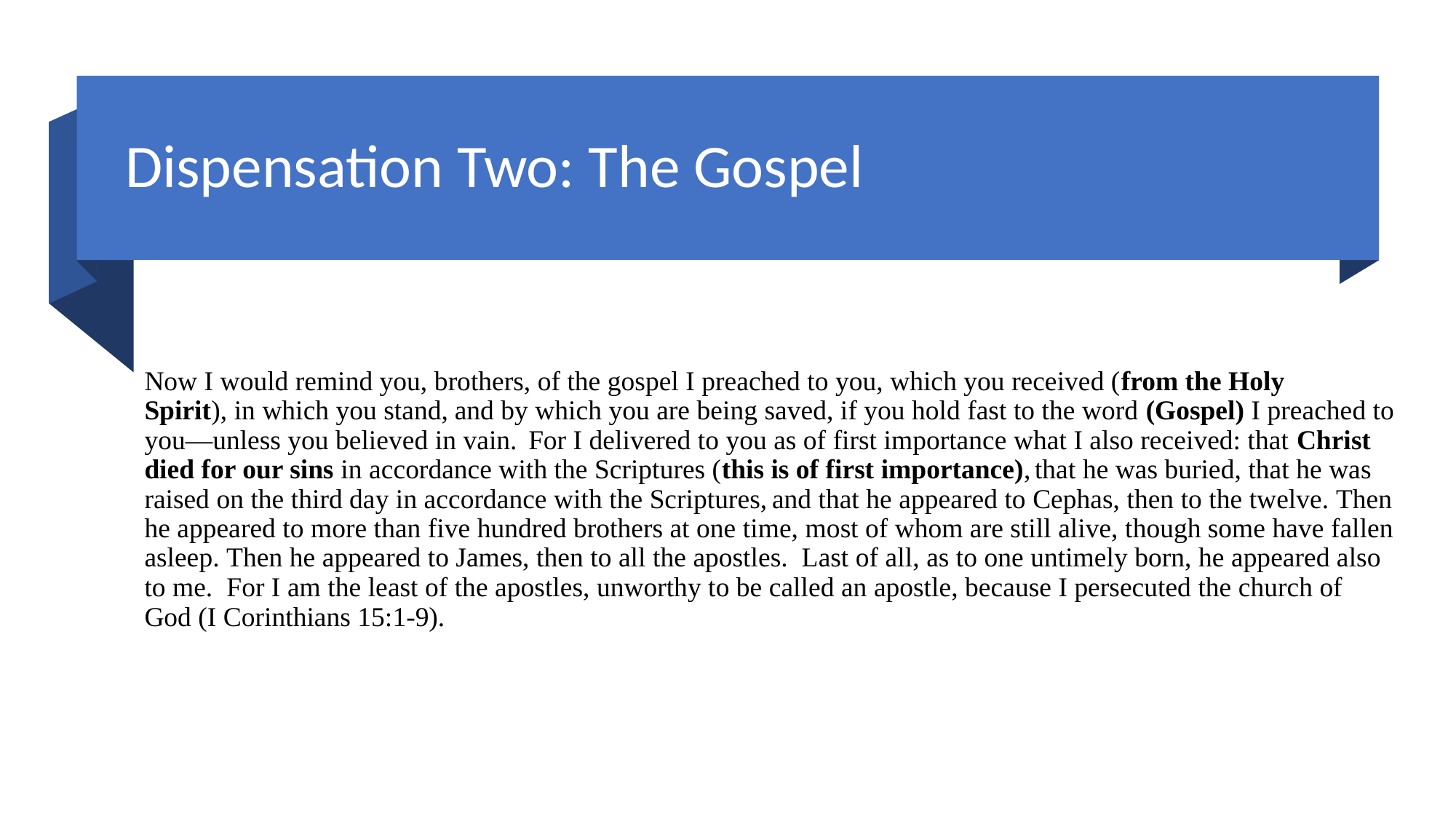

# Dispensation Two: The Gospel

Now I would remind you, brothers, of the gospel I preached to you, which you received (from the Holy Spirit), in which you stand, and by which you are being saved, if you hold fast to the word (Gospel) I preached to you—unless you believed in vain.  For I delivered to you as of first importance what I also received: that Christ died for our sins in accordance with the Scriptures (this is of first importance), that he was buried, that he was raised on the third day in accordance with the Scriptures, and that he appeared to Cephas, then to the twelve. Then he appeared to more than five hundred brothers at one time, most of whom are still alive, though some have fallen asleep. Then he appeared to James, then to all the apostles.  Last of all, as to one untimely born, he appeared also to me.  For I am the least of the apostles, unworthy to be called an apostle, because I persecuted the church of God (I Corinthians 15:1-9).